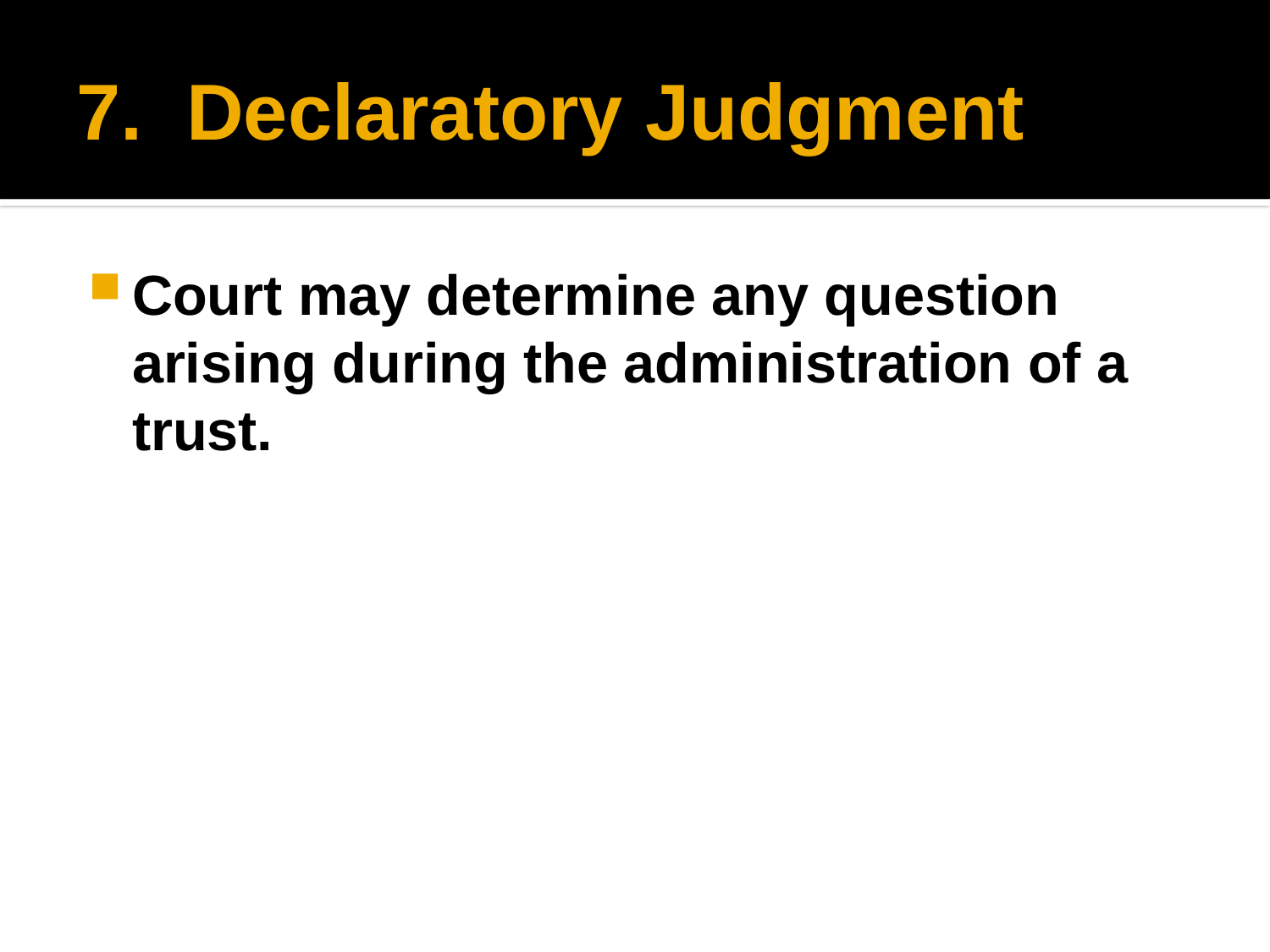

# 7.  Declaratory Judgment
Court may determine any question arising during the administration of a trust.